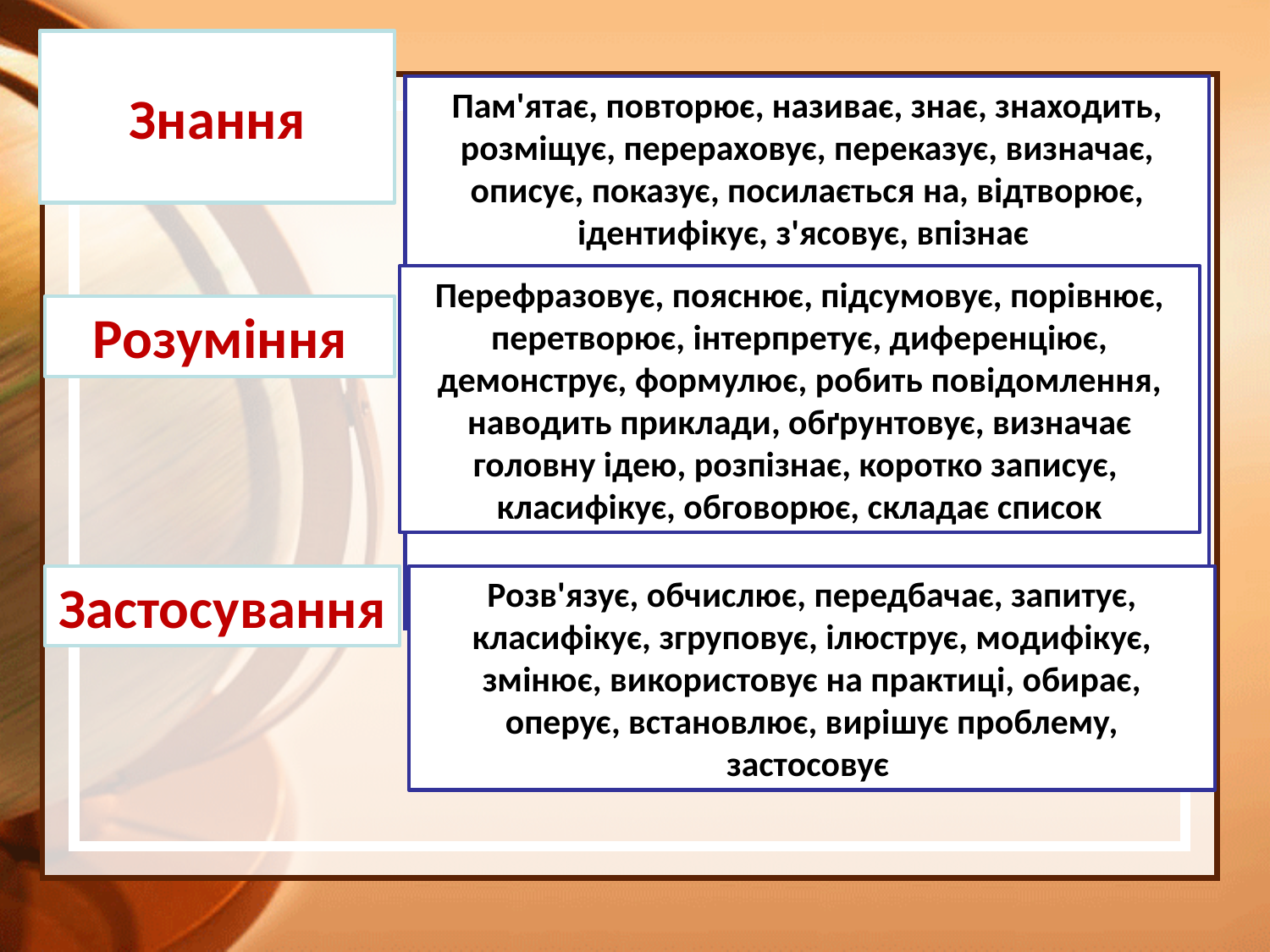

# Знання
Пам'ятає, повторює, називає, знає, знаходить, розміщує, перераховує, переказує, визначає, описує, показує, посилається на, відтворює, ідентифікує, з'ясовує, впізнає
Перефразовує, пояснює, підсумовує, порівнює, перетворює, інтерпретує, диференціює, демонструє, формулює, робить повідомлення, наводить приклади, обґрунтовує, визначає головну ідею, розпізнає, коротко записує,  класифікує, обговорює, складає список
Розуміння
Застосування
Розв'язує, обчислює, передбачає, запитує, класифікує, згруповує, ілюструє, модифікує, змінює, використовує на практиці, обирає, оперує, встановлює, вирішує проблему, застосовує